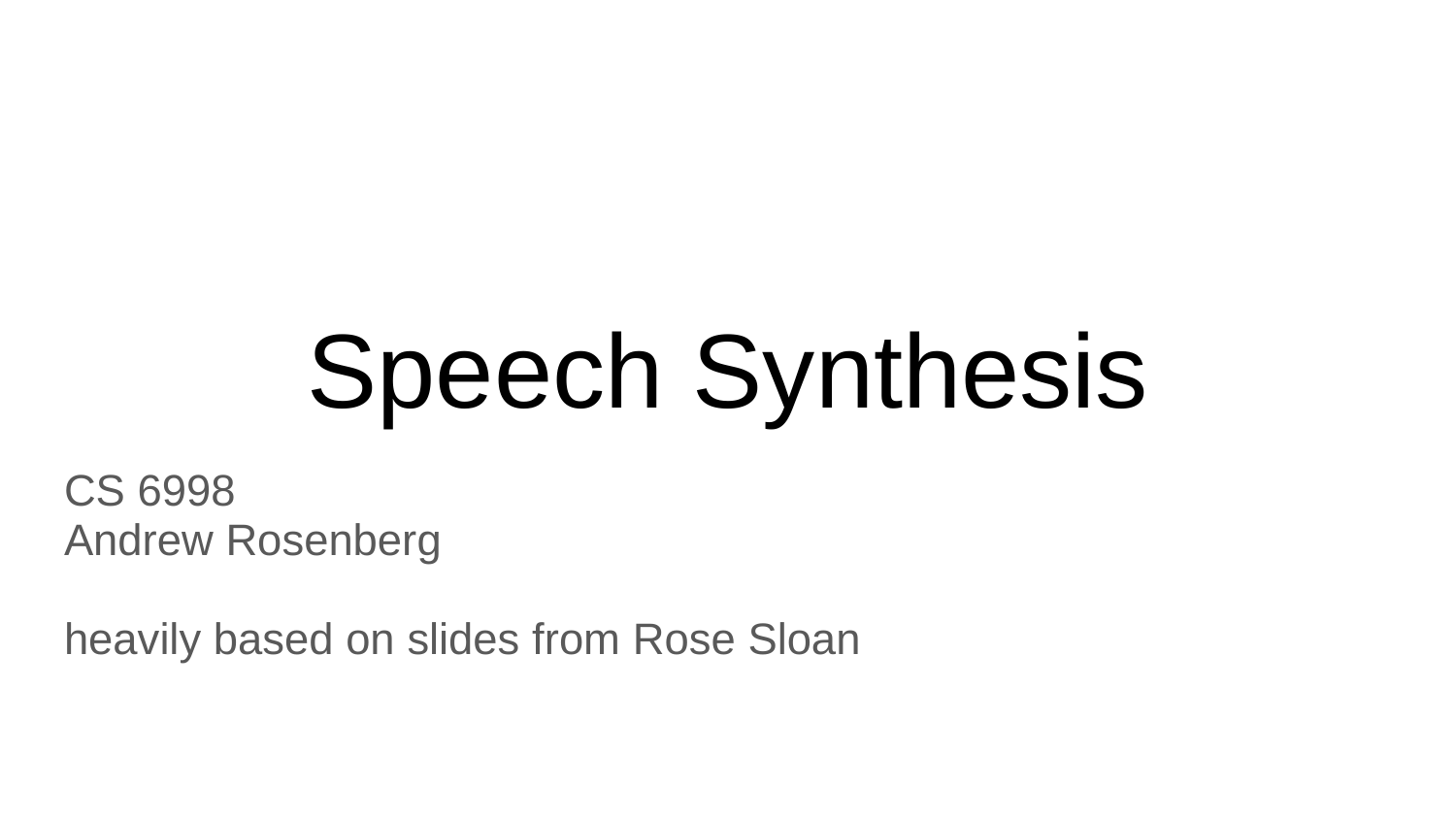

# Speech Synthesis
CS 6998
Andrew Rosenberg

heavily based on slides from Rose Sloan